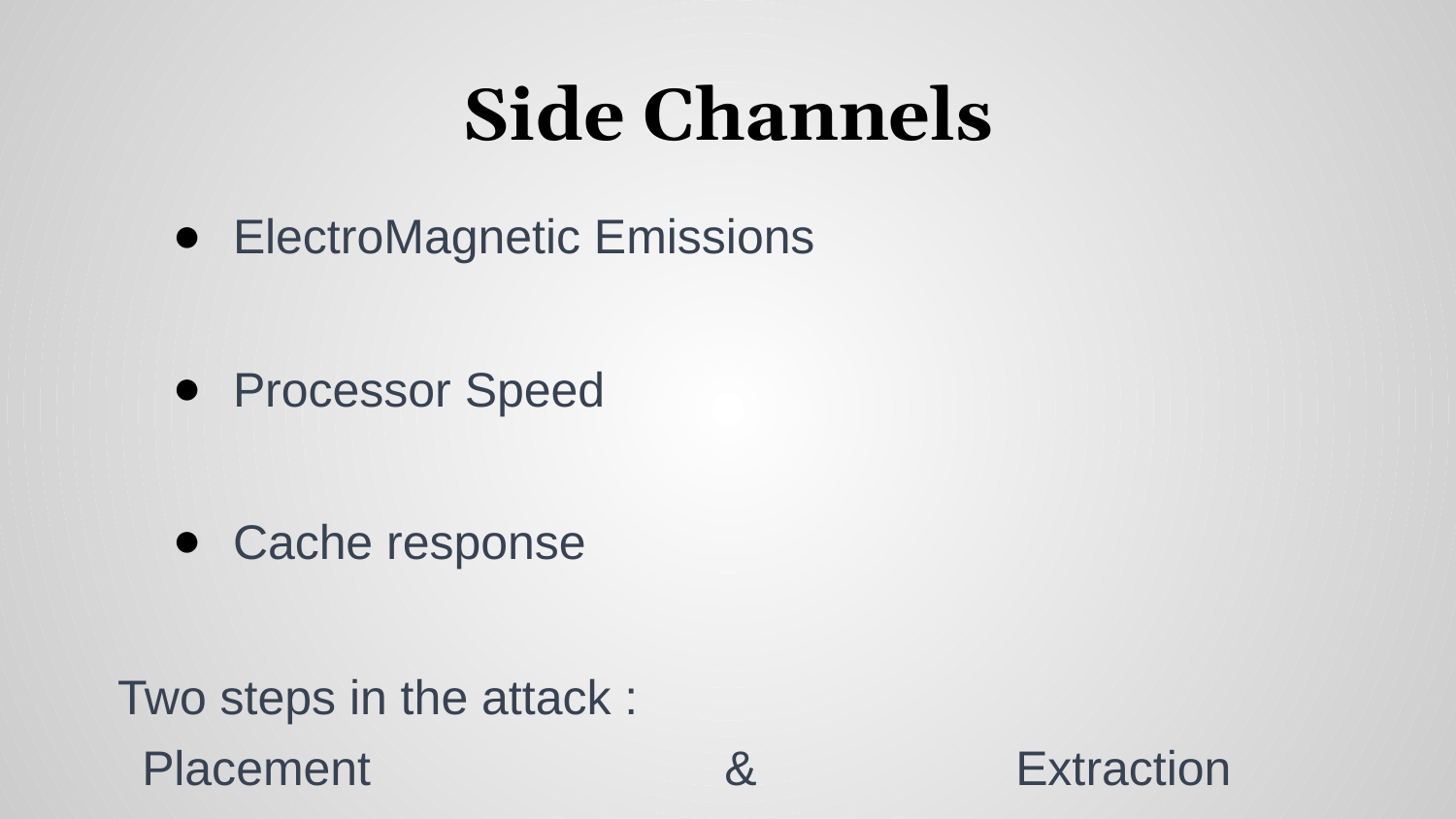

# Side Channels
ElectroMagnetic Emissions

Processor Speed

Cache response

Two steps in the attack :
	Placement 			& 		Extraction